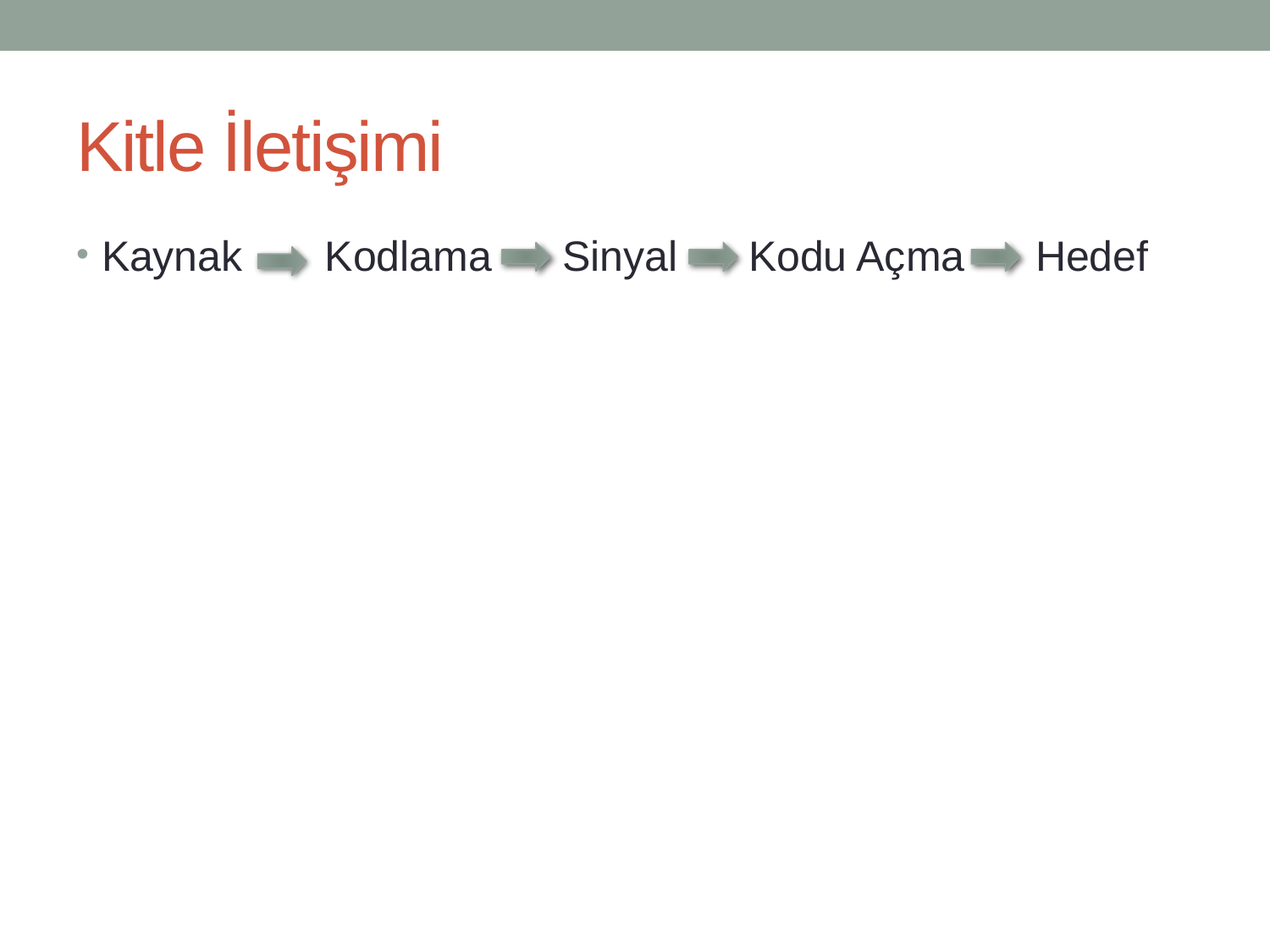

# Kitle İletişimi
Kaynak       Kodlama      Sinyal      Kodu Açma      Hedef